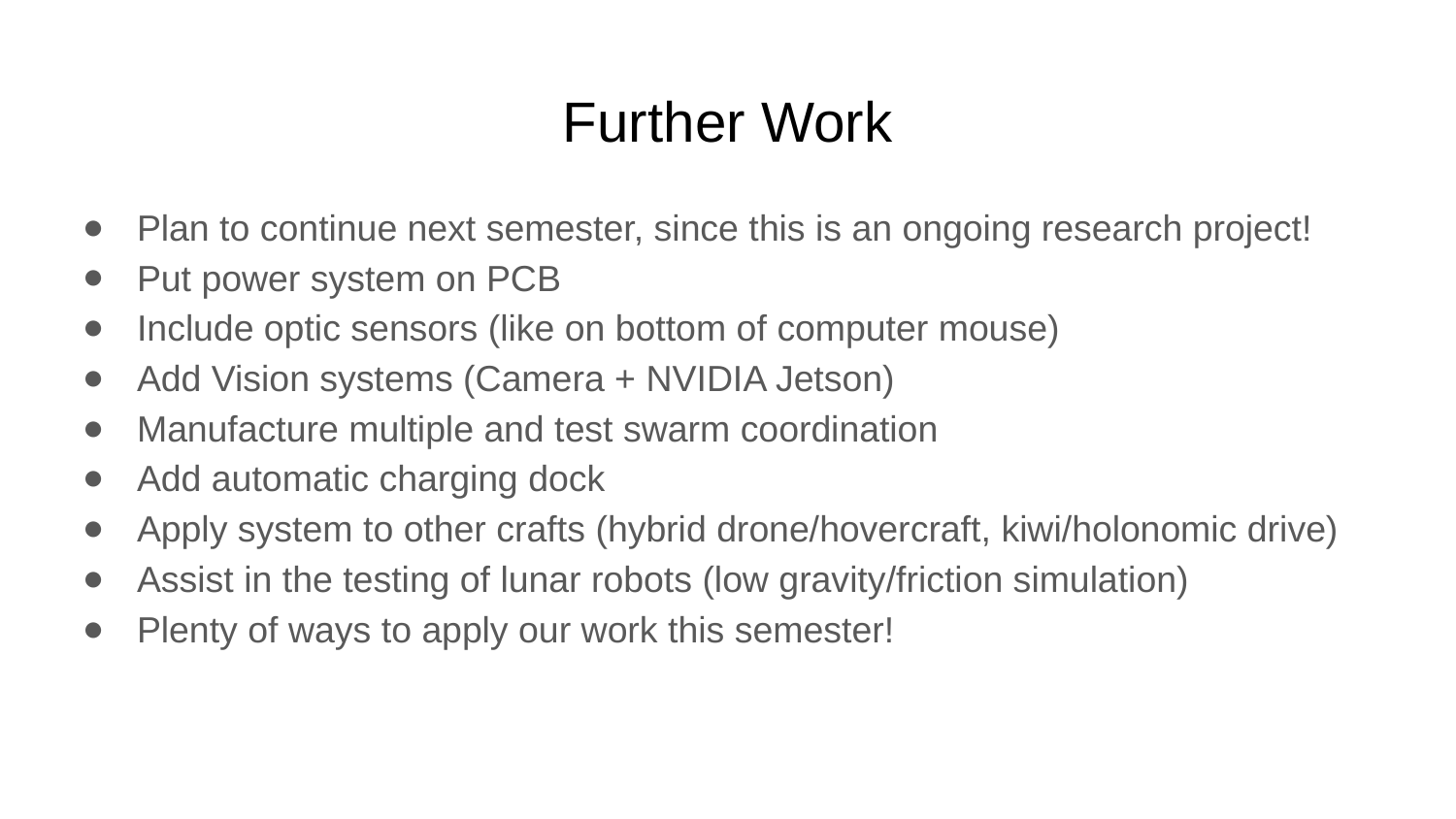

# Further Work
Plan to continue next semester, since this is an ongoing research project!
Put power system on PCB
Include optic sensors (like on bottom of computer mouse)
Add Vision systems (Camera + NVIDIA Jetson)
Manufacture multiple and test swarm coordination
Add automatic charging dock
Apply system to other crafts (hybrid drone/hovercraft, kiwi/holonomic drive)
Assist in the testing of lunar robots (low gravity/friction simulation)
Plenty of ways to apply our work this semester!